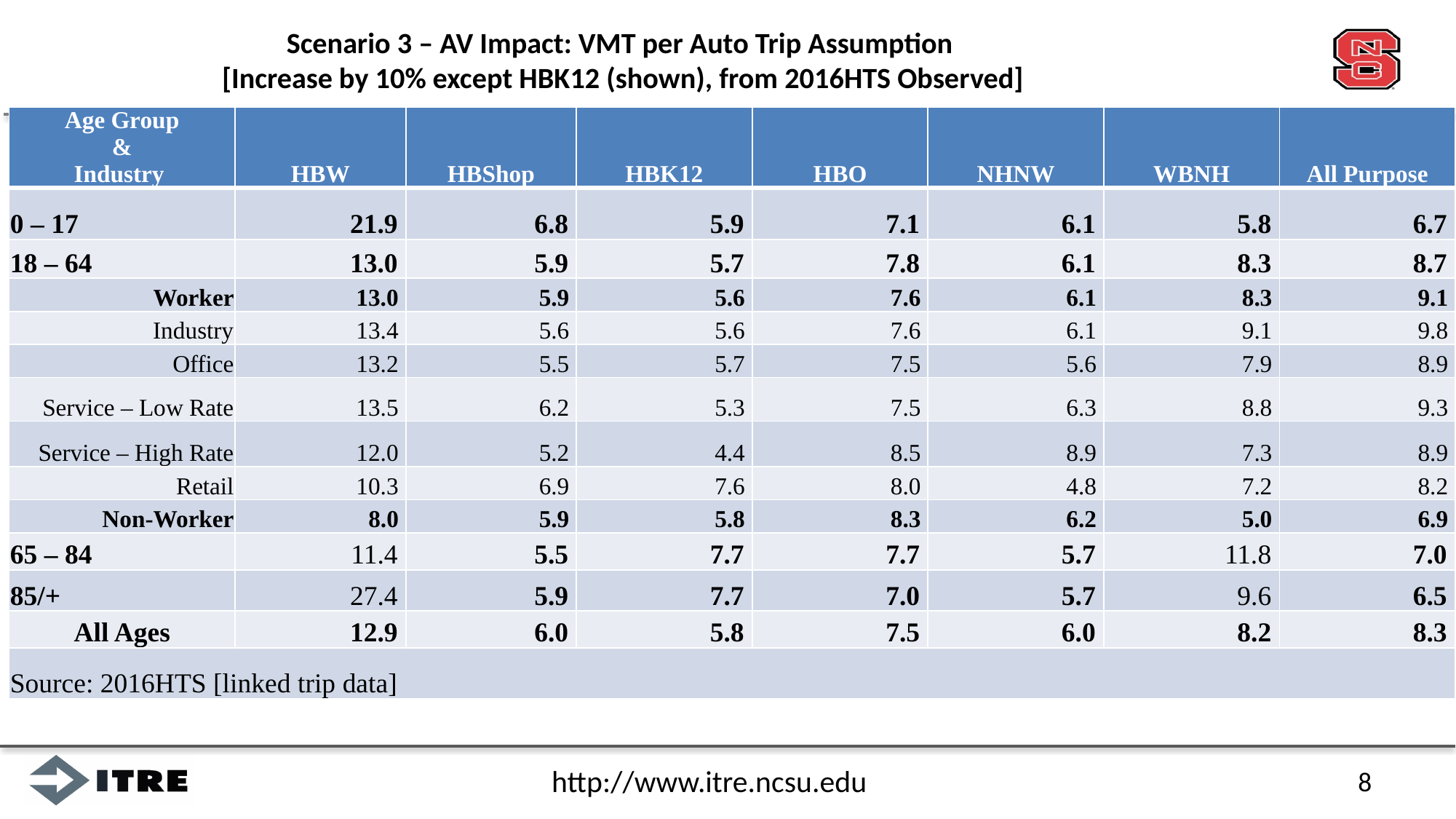

# Scenario 3 – AV Impact: VMT per Auto Trip Assumption [Increase by 10% except HBK12 (shown), from 2016HTS Observed]
| Age Group & Industry | HBW | HBShop | HBK12 | HBO | NHNW | WBNH | All Purpose |
| --- | --- | --- | --- | --- | --- | --- | --- |
| 0 – 17 | 21.9 | 6.8 | 5.9 | 7.1 | 6.1 | 5.8 | 6.7 |
| 18 – 64 | 13.0 | 5.9 | 5.7 | 7.8 | 6.1 | 8.3 | 8.7 |
| Worker | 13.0 | 5.9 | 5.6 | 7.6 | 6.1 | 8.3 | 9.1 |
| Industry | 13.4 | 5.6 | 5.6 | 7.6 | 6.1 | 9.1 | 9.8 |
| Office | 13.2 | 5.5 | 5.7 | 7.5 | 5.6 | 7.9 | 8.9 |
| Service – Low Rate | 13.5 | 6.2 | 5.3 | 7.5 | 6.3 | 8.8 | 9.3 |
| Service – High Rate | 12.0 | 5.2 | 4.4 | 8.5 | 8.9 | 7.3 | 8.9 |
| Retail | 10.3 | 6.9 | 7.6 | 8.0 | 4.8 | 7.2 | 8.2 |
| Non-Worker | 8.0 | 5.9 | 5.8 | 8.3 | 6.2 | 5.0 | 6.9 |
| 65 – 84 | 11.4 | 5.5 | 7.7 | 7.7 | 5.7 | 11.8 | 7.0 |
| 85/+ | 27.4 | 5.9 | 7.7 | 7.0 | 5.7 | 9.6 | 6.5 |
| All Ages | 12.9 | 6.0 | 5.8 | 7.5 | 6.0 | 8.2 | 8.3 |
| Source: 2016HTS [linked trip data] |  |  |  |  |  |  |  |

8